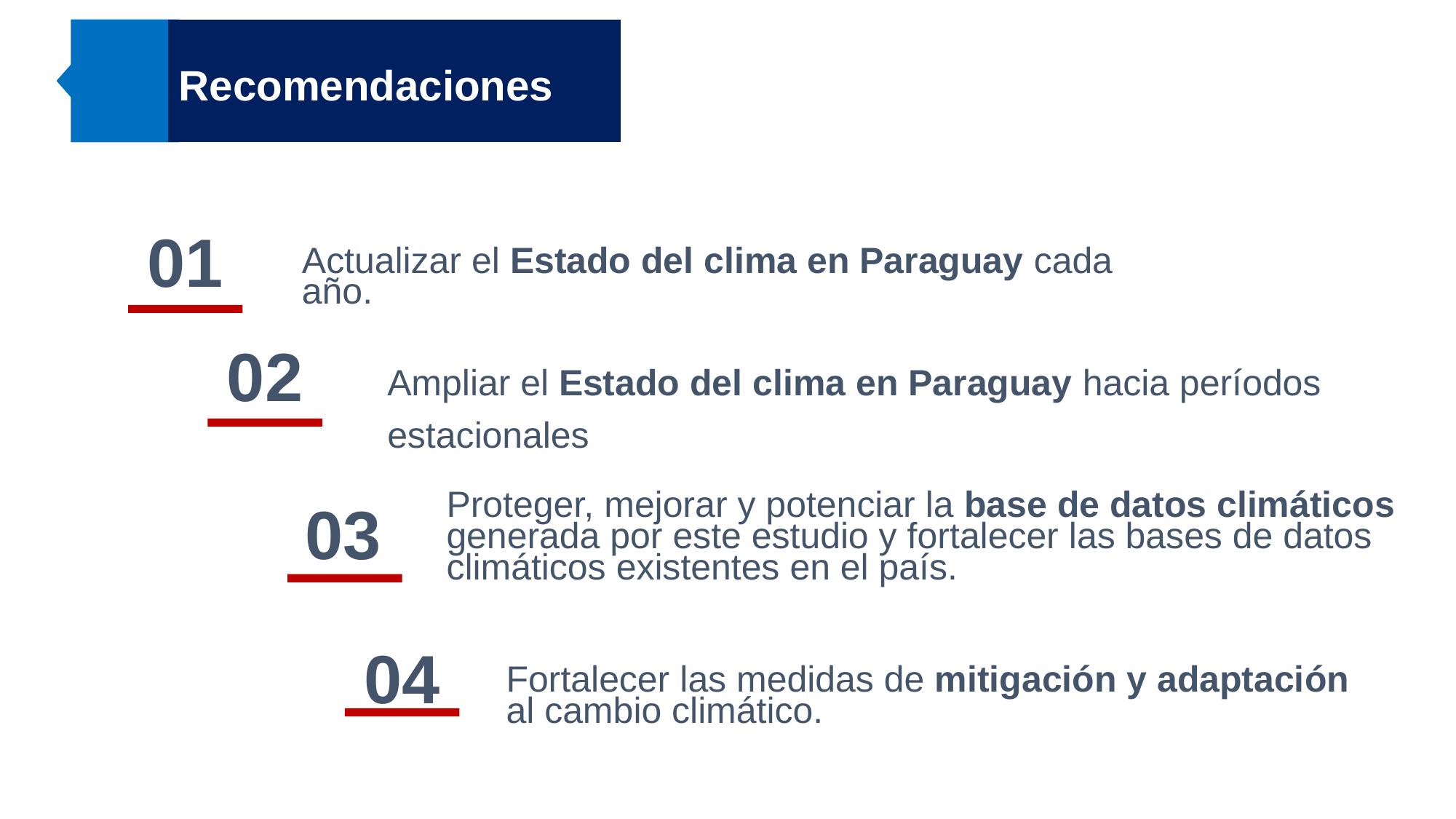

Recomendaciones
01
Actualizar el Estado del clima en Paraguay cada año.

02
Ampliar el Estado del clima en Paraguay hacia períodos estacionales

03
Proteger, mejorar y potenciar la base de datos climáticos generada por este estudio y fortalecer las bases de datos climáticos existentes en el país.

04
Fortalecer las medidas de mitigación y adaptación al cambio climático.